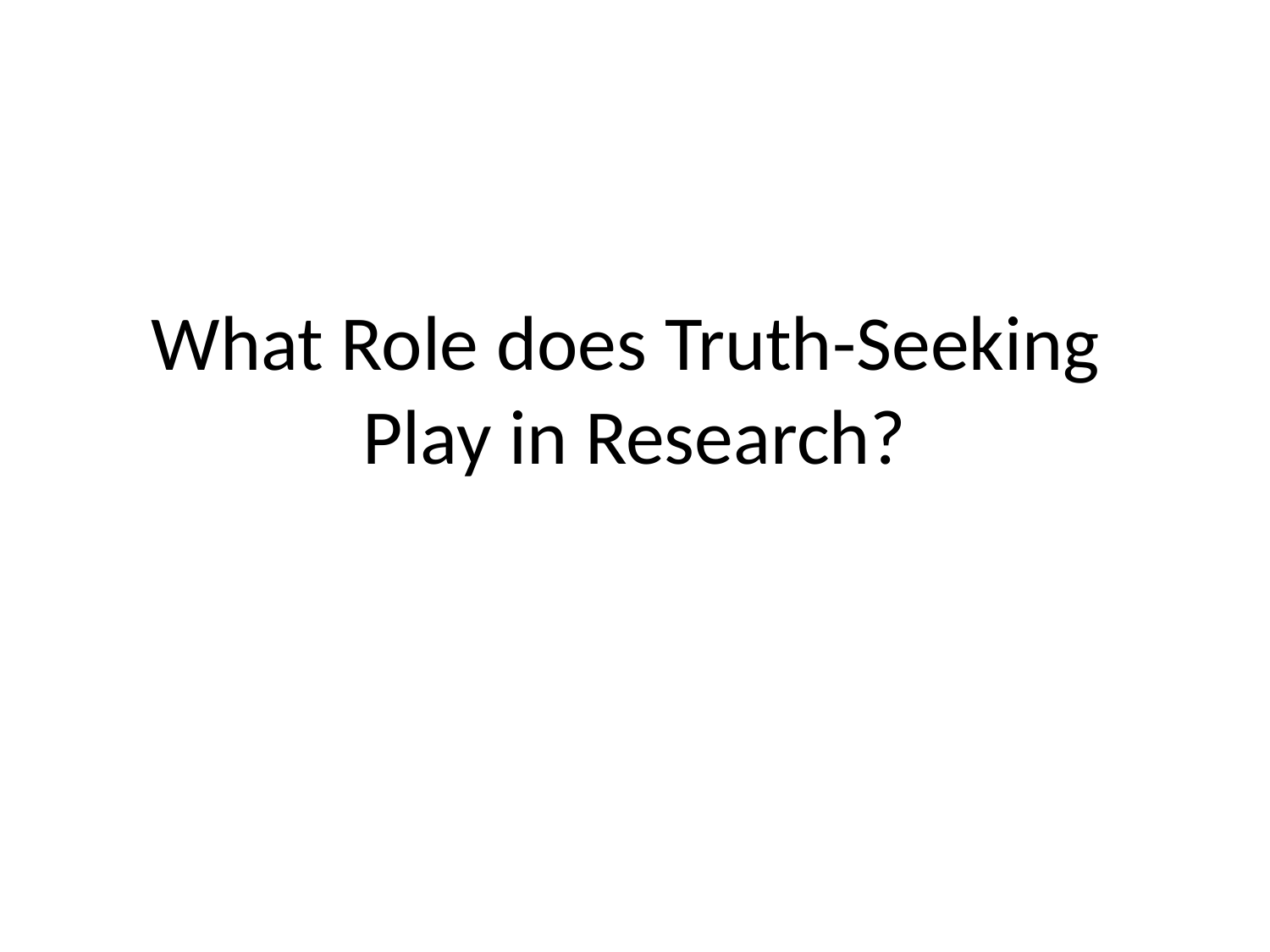

# What Role does Truth-Seeking Play in Research?